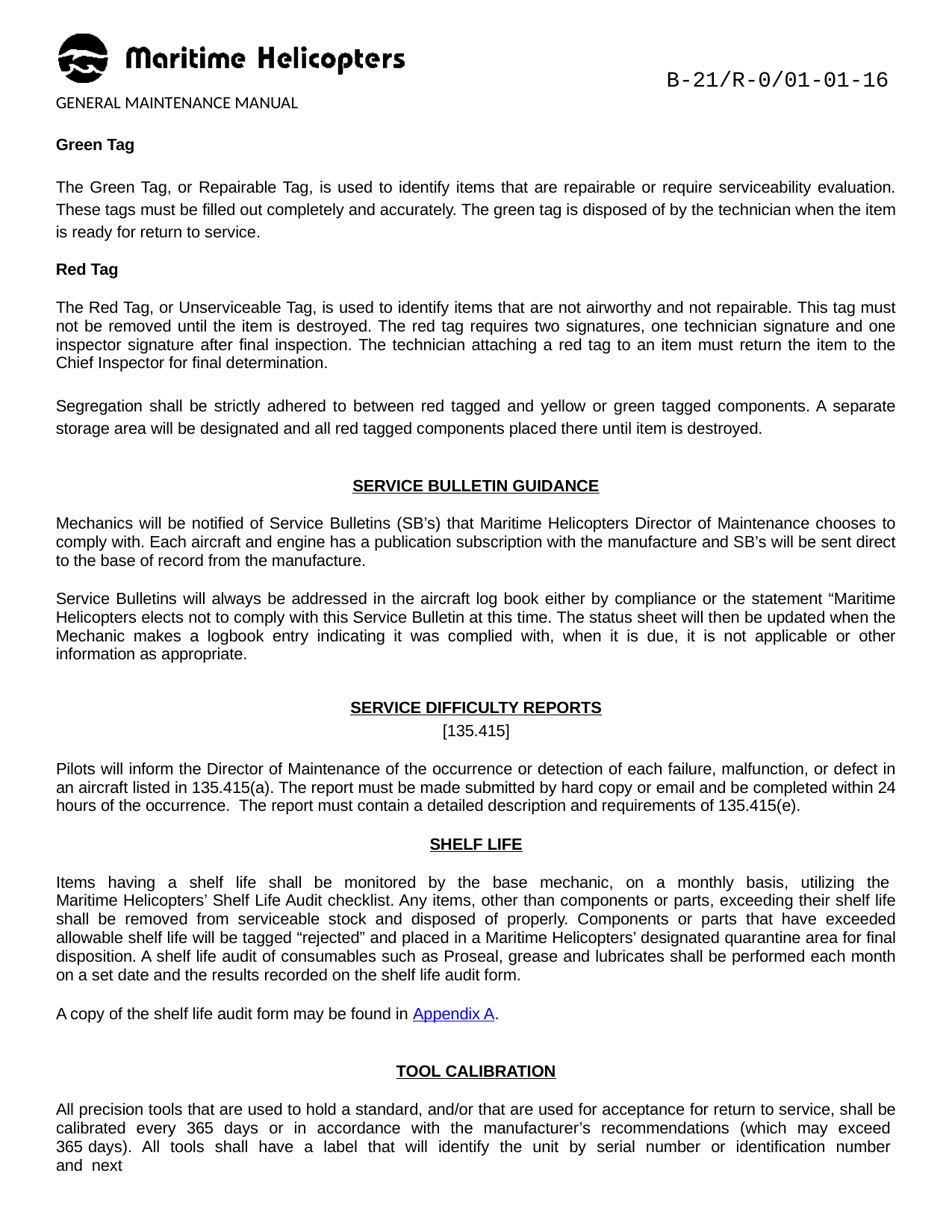

B-21/R-0/01-01-16
GENERAL MAINTENANCE MANUAL

Green Tag

The Green Tag, or Repairable Tag, is used to identify items that are repairable or require serviceability evaluation. These tags must be filled out completely and accurately. The green tag is disposed of by the technician when the item is ready for return to service.

Red Tag

The Red Tag, or Unserviceable Tag, is used to identify items that are not airworthy and not repairable. This tag must not be removed until the item is destroyed. The red tag requires two signatures, one technician signature and one inspector signature after final inspection. The technician attaching a red tag to an item must return the item to the Chief Inspector for final determination.

Segregation shall be strictly adhered to between red tagged and yellow or green tagged components. A separate storage area will be designated and all red tagged components placed there until item is destroyed.

SERVICE BULLETIN GUIDANCE

Mechanics will be notified of Service Bulletins (SB’s) that Maritime Helicopters Director of Maintenance chooses to comply with. Each aircraft and engine has a publication subscription with the manufacture and SB’s will be sent direct to the base of record from the manufacture.

Service Bulletins will always be addressed in the aircraft log book either by compliance or the statement “Maritime Helicopters elects not to comply with this Service Bulletin at this time. The status sheet will then be updated when the Mechanic makes a logbook entry indicating it was complied with, when it is due, it is not applicable or other information as appropriate.
SERVICE DIFFICULTY REPORTS
[135.415]

Pilots will inform the Director of Maintenance of the occurrence or detection of each failure, malfunction, or defect in an aircraft listed in 135.415(a). The report must be made submitted by hard copy or email and be completed within 24 hours of the occurrence.  The report must contain a detailed description and requirements of 135.415(e).

SHELF LIFE

Items  having  a  shelf  life  shall  be  monitored  by  the  base  mechanic,  on  a  monthly  basis,  utilizing  the  Maritime Helicopters’ Shelf Life Audit checklist. Any items, other than components or parts, exceeding their shelf life shall be removed from serviceable stock and disposed of properly. Components or parts that have exceeded allowable shelf life will be tagged “rejected” and placed in a Maritime Helicopters’ designated quarantine area for final disposition. A shelf life audit of consumables such as Proseal, grease and lubricates shall be performed each month on a set date and the results recorded on the shelf life audit form.

A copy of the shelf life audit form may be found in Appendix A.

TOOL CALIBRATION

All precision tools that are used to hold a standard, and/or that are used for acceptance for return to service, shall be calibrated  every  365  days  or  in  accordance  with  the  manufacturer’s  recommendations  (which  may  exceed  365 days).  All  tools  shall  have  a  label  that  will  identify  the  unit  by  serial  number  or  identification  number  and  next